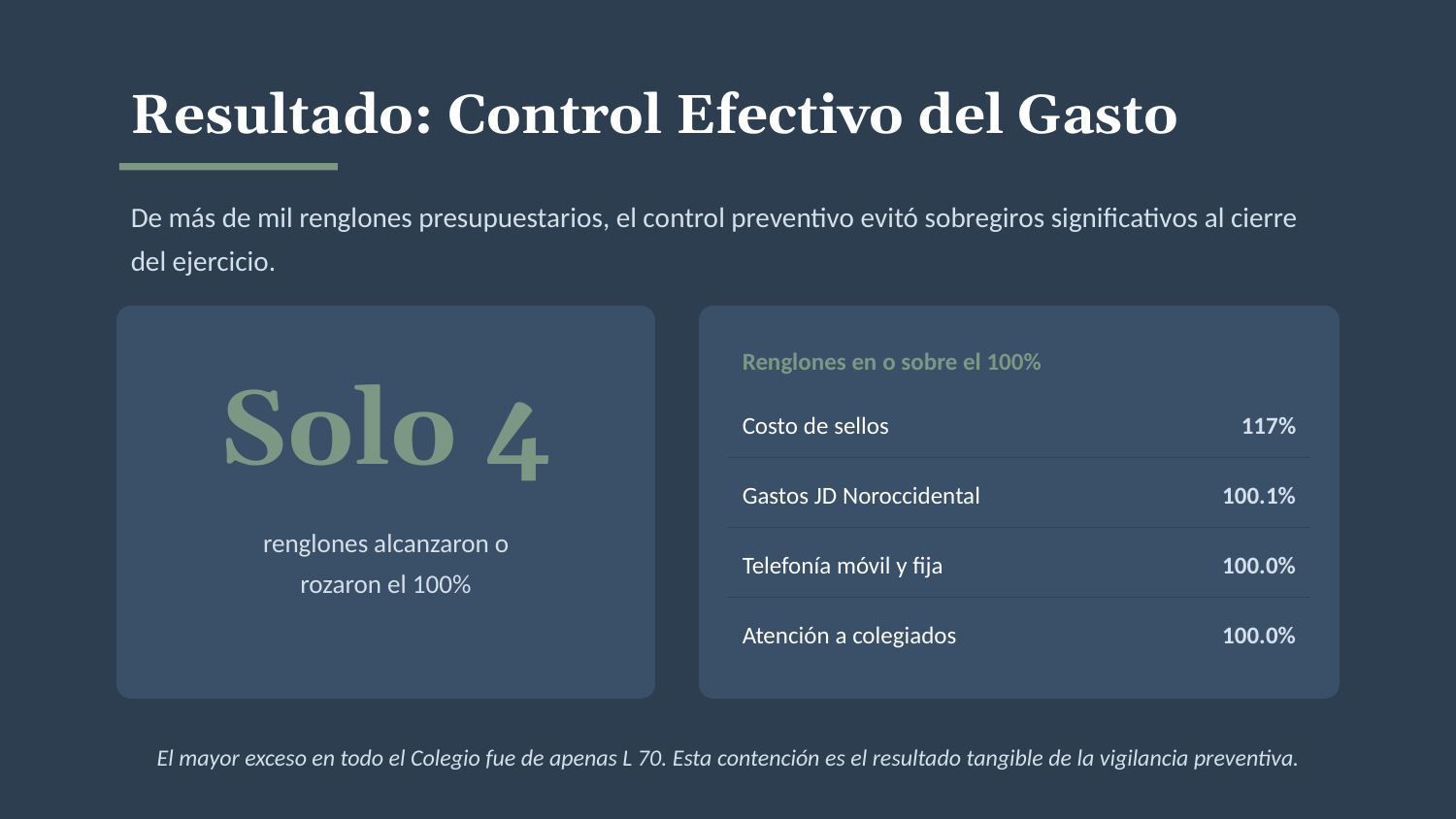

Resultado: Control Efectivo del Gasto

De más de mil renglones presupuestarios, el control preventivo evitó sobregiros significativos al cierre del ejercicio.

Renglones en o sobre el 100%
Solo 4
Costo de sellos
117%

Gastos JD Noroccidental
100.1%
renglones alcanzaron o
rozaron el 100%

Telefonía móvil y fija
100.0%

Atención a colegiados
100.0%
El mayor exceso en todo el Colegio fue de apenas L 70. Esta contención es el resultado tangible de la vigilancia preventiva.